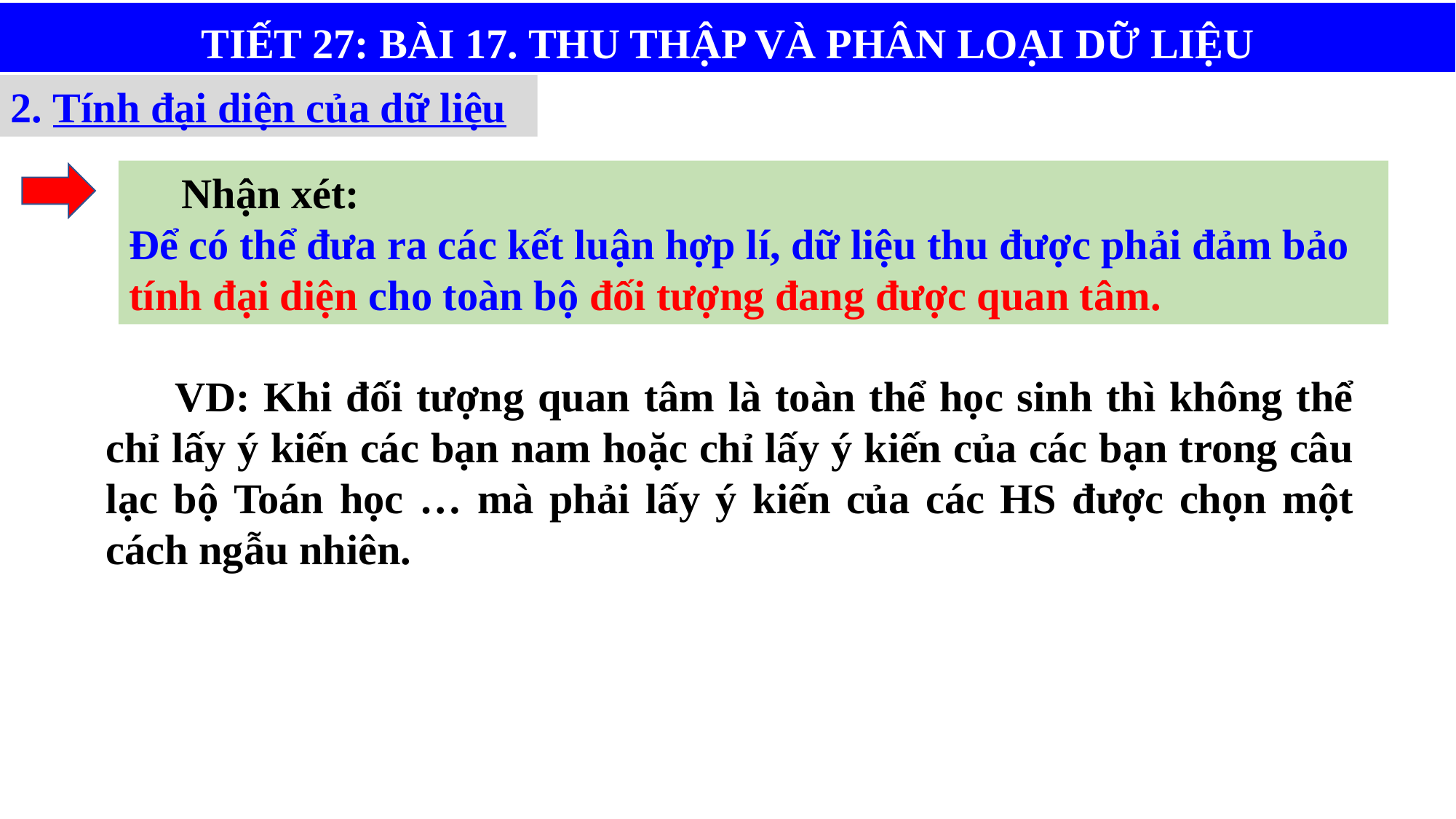

TIẾT 27: BÀI 17. THU THẬP VÀ PHÂN LOẠI DỮ LIỆU
2. Tính đại diện của dữ liệu
     Nhận xét:
Để có thể đưa ra các kết luận hợp lí, dữ liệu thu được phải đảm bảo tính đại diện cho toàn bộ đối tượng đang được quan tâm.

     VD: Khi đối tượng quan tâm là toàn thể học sinh thì không thể chỉ lấy ý kiến các bạn nam hoặc chỉ lấy ý kiến của các bạn trong câu lạc bộ Toán học … mà phải lấy ý kiến của các HS được chọn một cách ngẫu nhiên.